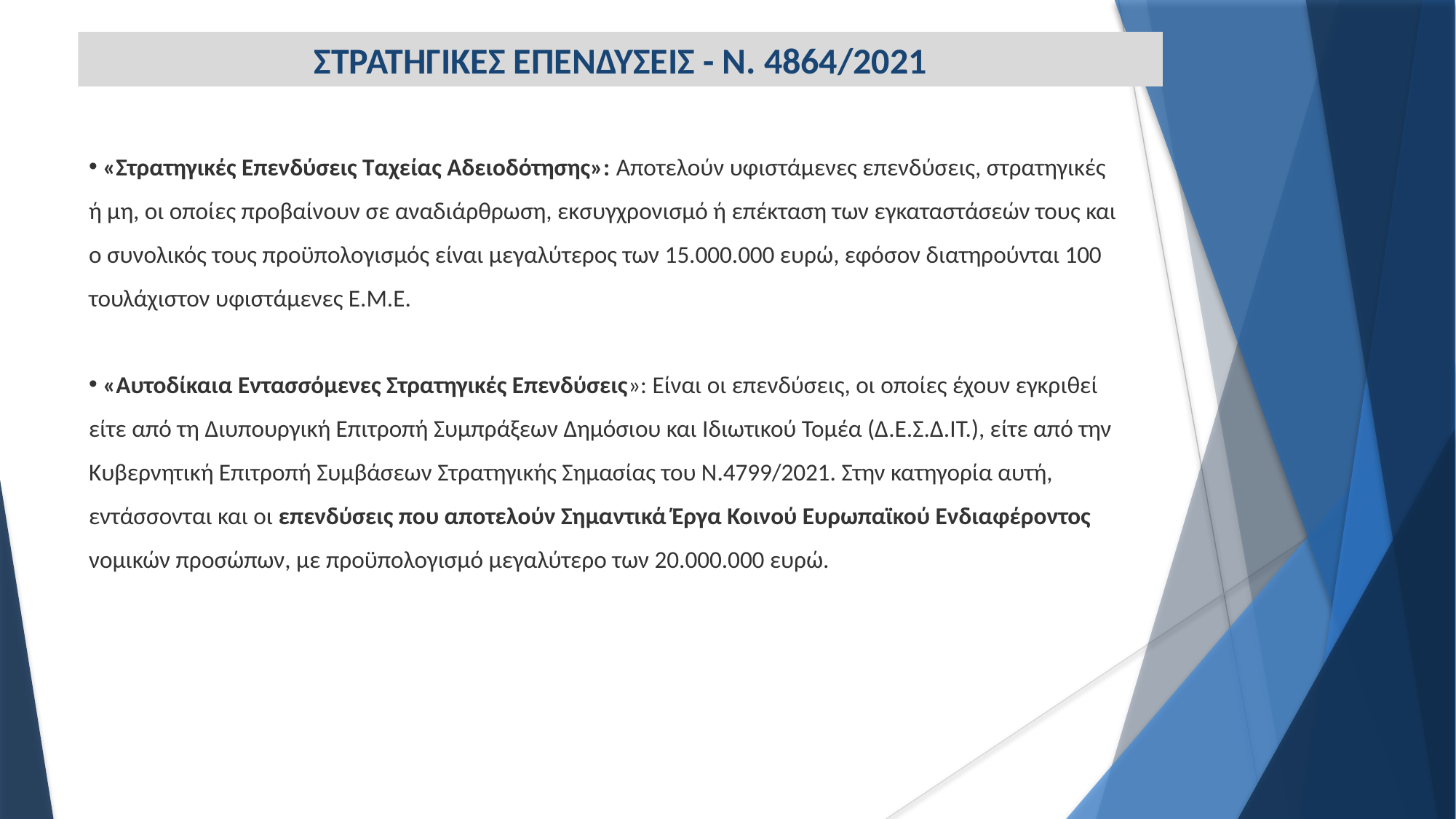

ΣΤΡΑΤΗΓΙΚΕΣ ΕΠΕΝΔΥΣΕΙΣ - Ν. 4864/2021
 «Στρατηγικές Επενδύσεις Ταχείας Αδειοδότησης»: Αποτελούν υφιστάμενες επενδύσεις, στρατηγικές ή μη, οι οποίες προβαίνουν σε αναδιάρθρωση, εκσυγχρονισμό ή επέκταση των εγκαταστάσεών τους και ο συνολικός τους προϋπολογισμός είναι μεγαλύτερος των 15.000.000 ευρώ, εφόσον διατηρούνται 100 τουλάχιστον υφιστάμενες Ε.Μ.Ε.

 «Αυτοδίκαια Εντασσόμενες Στρατηγικές Επενδύσεις»: Είναι οι επενδύσεις, οι οποίες έχουν εγκριθεί είτε από τη Διυπουργική Επιτροπή Συμπράξεων Δημόσιου και Ιδιωτικού Τομέα (Δ.Ε.Σ.Δ.ΙΤ.), είτε από την Κυβερνητική Επιτροπή Συμβάσεων Στρατηγικής Σημασίας του Ν.4799/2021. Στην κατηγορία αυτή, εντάσσονται και οι επενδύσεις που αποτελούν Σημαντικά Έργα Κοινού Ευρωπαϊκού Ενδιαφέροντος νομικών προσώπων, με προϋπολογισμό μεγαλύτερο των 20.000.000 ευρώ.